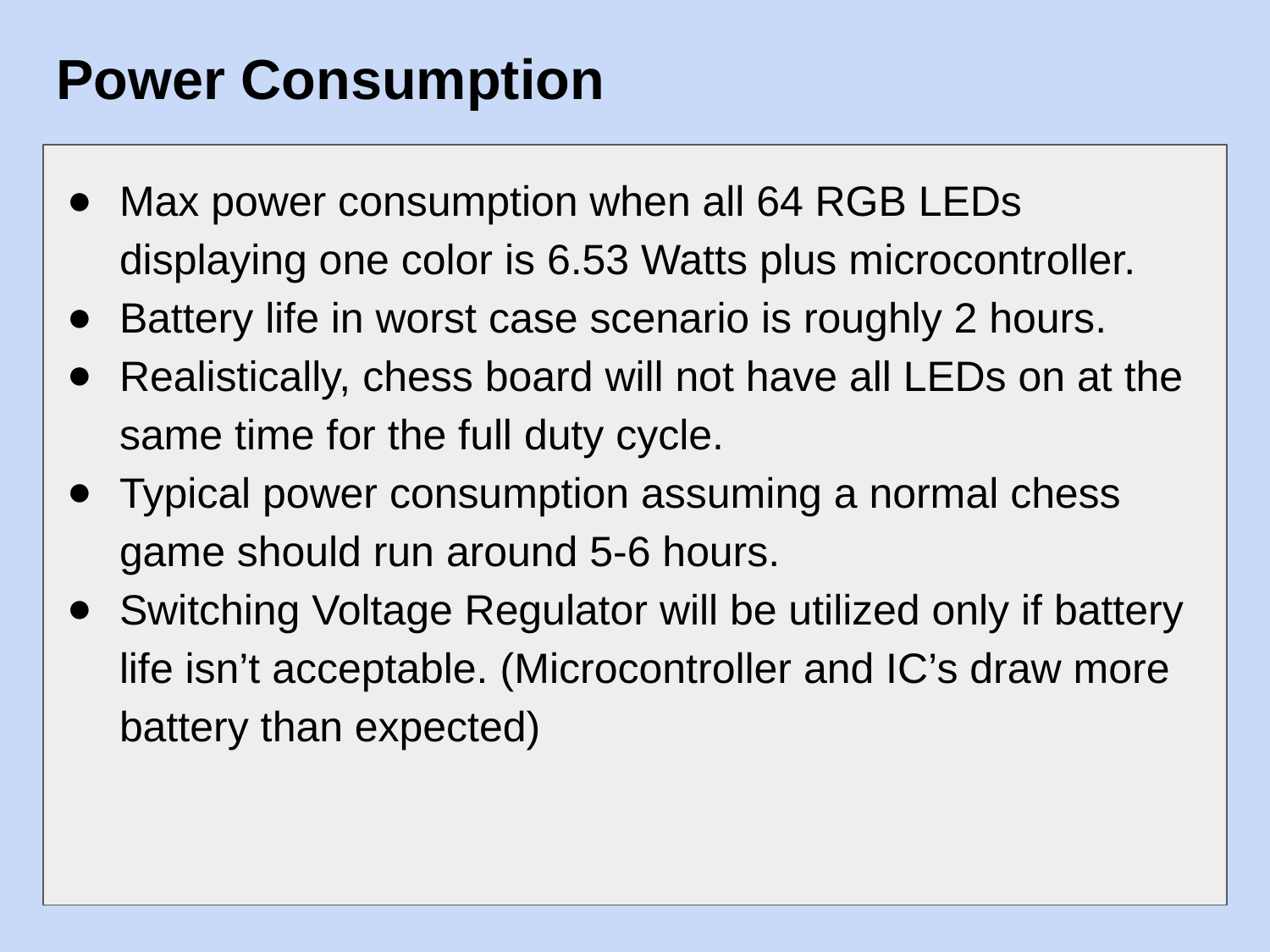

# Power Consumption
Max power consumption when all 64 RGB LEDs displaying one color is 6.53 Watts plus microcontroller.
Battery life in worst case scenario is roughly 2 hours.
Realistically, chess board will not have all LEDs on at the same time for the full duty cycle.
Typical power consumption assuming a normal chess game should run around 5-6 hours.
Switching Voltage Regulator will be utilized only if battery life isn’t acceptable. (Microcontroller and IC’s draw more battery than expected)